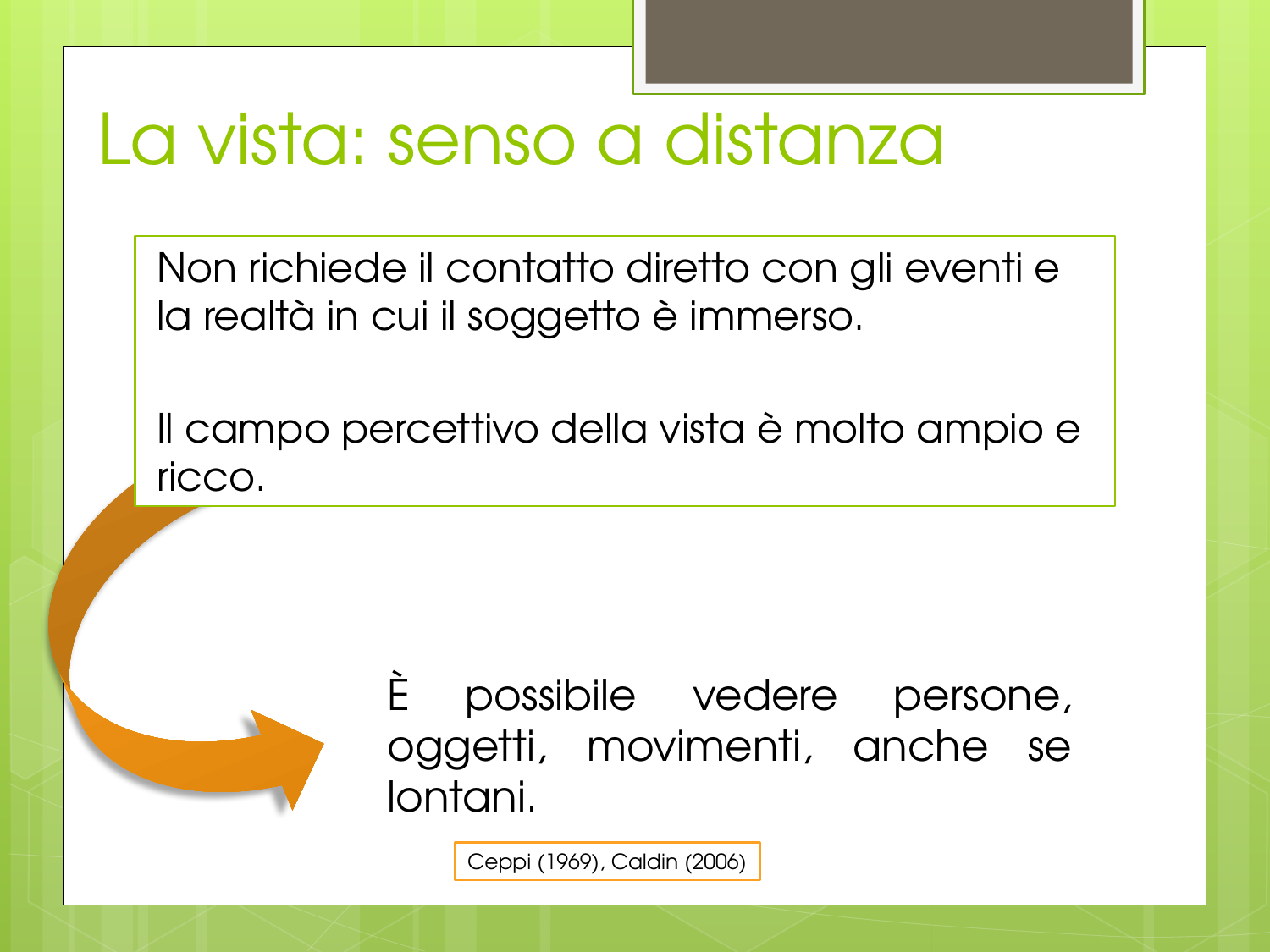

# La vista: senso a distanza
Non richiede il contatto diretto con gli eventi e la realtà in cui il soggetto è immerso.

Il campo percettivo della vista è molto ampio e ricco.

È possibile vedere persone, oggetti, movimenti, anche se lontani.
Ceppi (1969), Caldin (2006)